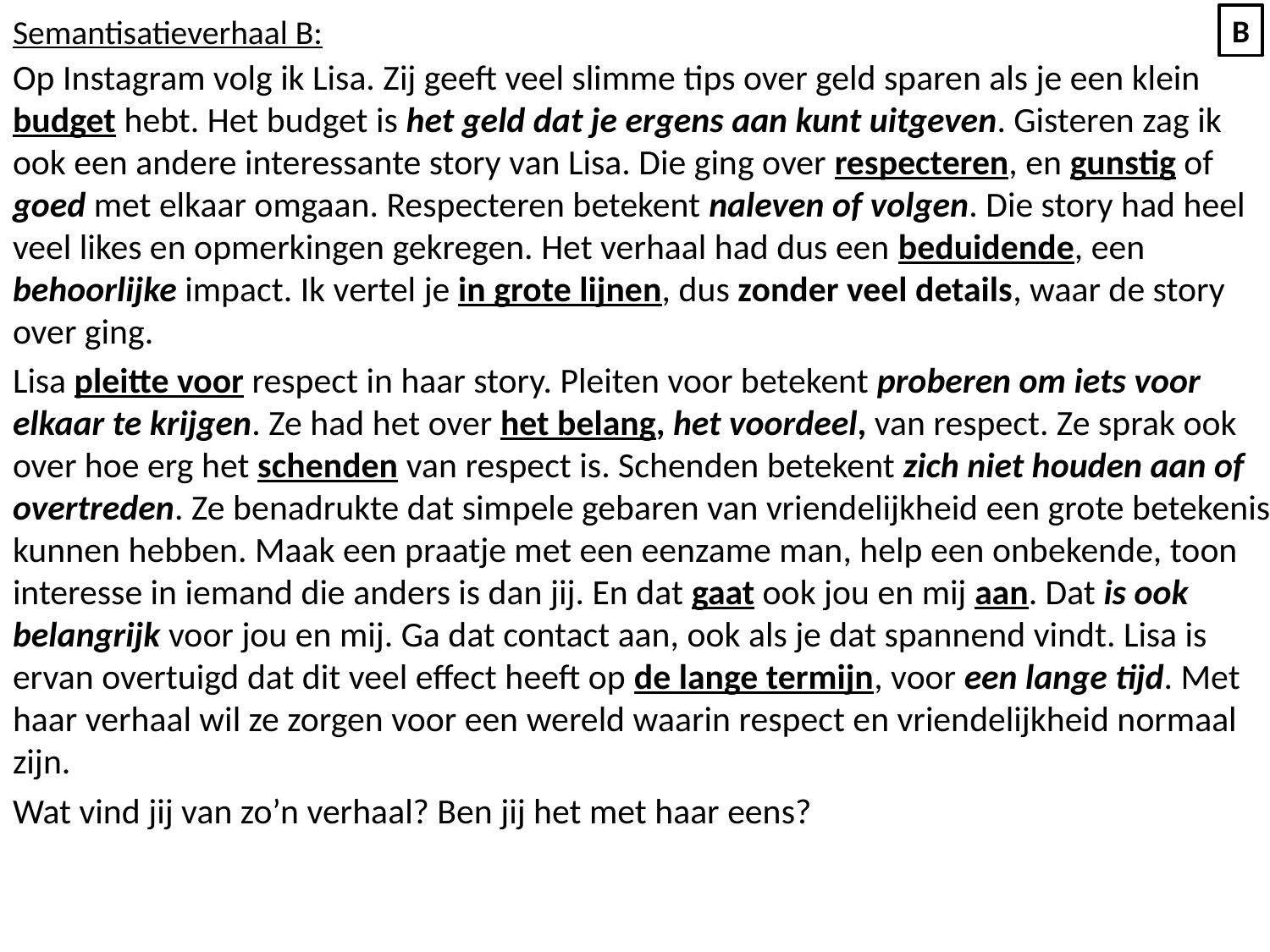

Semantisatieverhaal B:
Op Instagram volg ik Lisa. Zij geeft veel slimme tips over geld sparen als je een klein budget hebt. Het budget is het geld dat je ergens aan kunt uitgeven. Gisteren zag ik ook een andere interessante story van Lisa. Die ging over respecteren, en gunstig of goed met elkaar omgaan. Respecteren betekent naleven of volgen. Die story had heel veel likes en opmerkingen gekregen. Het verhaal had dus een beduidende, een behoorlijke impact. Ik vertel je in grote lijnen, dus zonder veel details, waar de story over ging.
Lisa pleitte voor respect in haar story. Pleiten voor betekent proberen om iets voor elkaar te krijgen. Ze had het over het belang, het voordeel, van respect. Ze sprak ook over hoe erg het schenden van respect is. Schenden betekent zich niet houden aan of overtreden. Ze benadrukte dat simpele gebaren van vriendelijkheid een grote betekenis kunnen hebben. Maak een praatje met een eenzame man, help een onbekende, toon interesse in iemand die anders is dan jij. En dat gaat ook jou en mij aan. Dat is ook belangrijk voor jou en mij. Ga dat contact aan, ook als je dat spannend vindt. Lisa is ervan overtuigd dat dit veel effect heeft op de lange termijn, voor een lange tijd. Met haar verhaal wil ze zorgen voor een wereld waarin respect en vriendelijkheid normaal zijn.
Wat vind jij van zo’n verhaal? Ben jij het met haar eens?

B